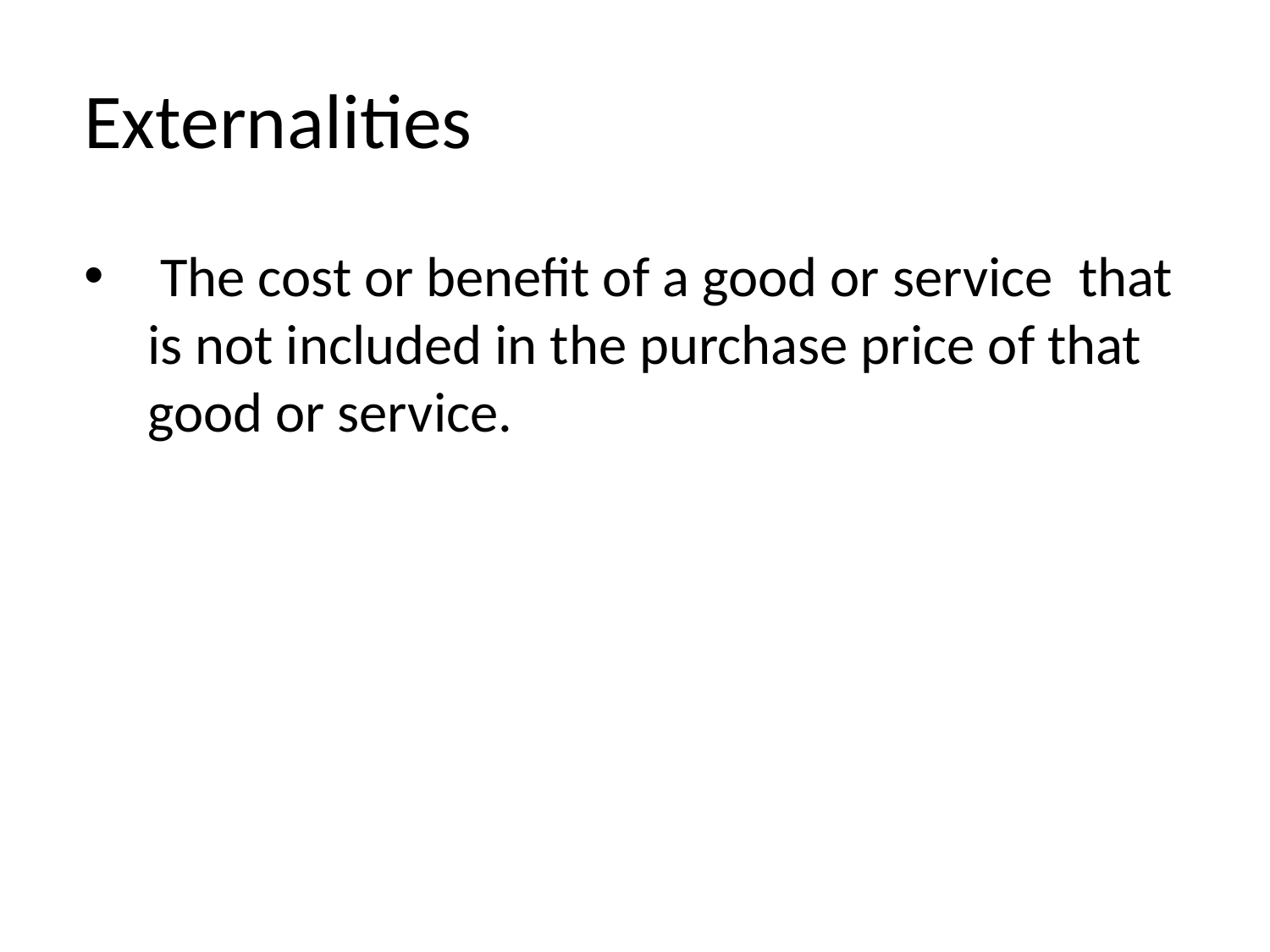

Externalities

 The cost or benefit of a good or service  that is not included in the purchase price of that good or service.